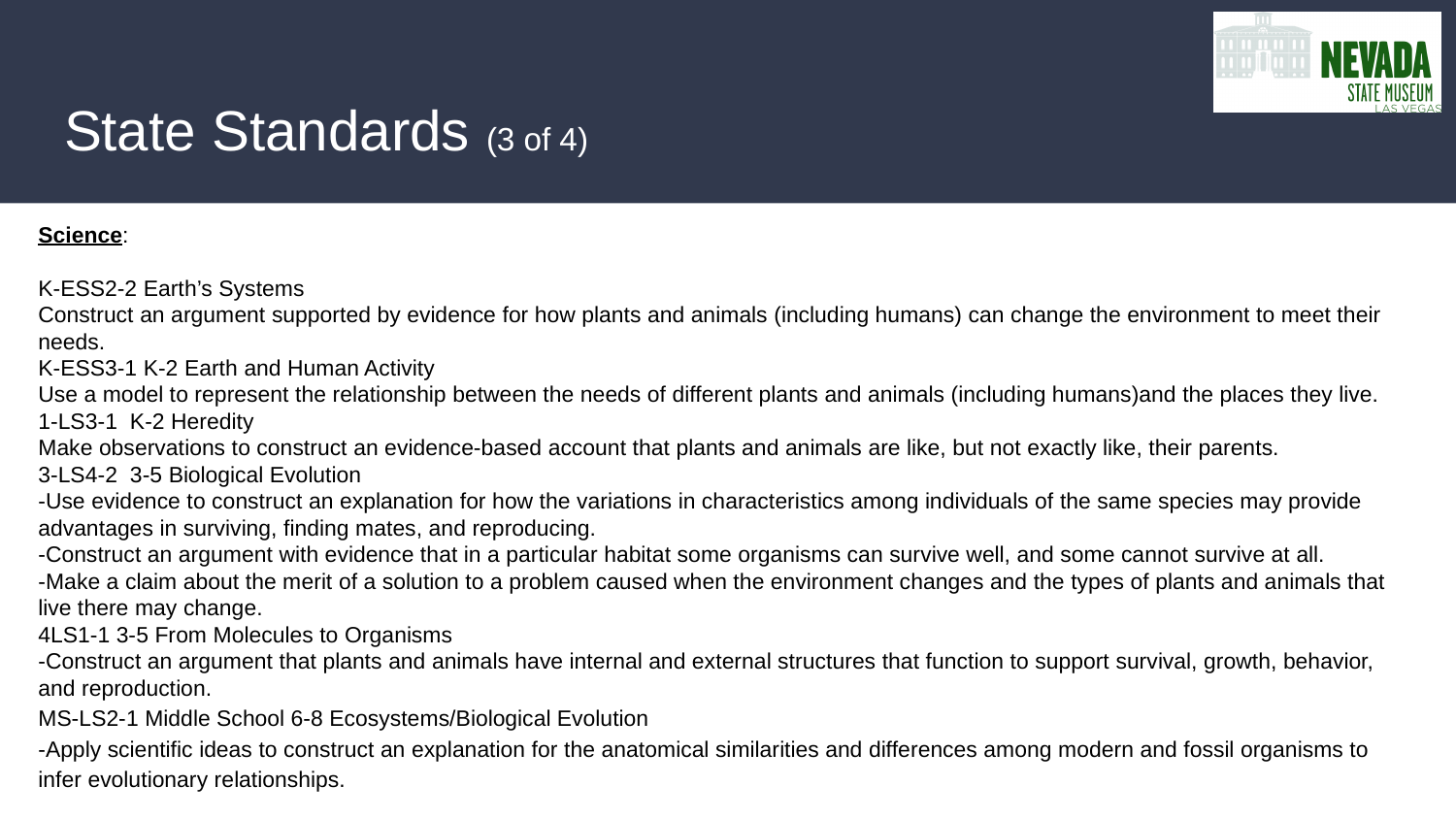

# State Standards (3 of 4)
Science:

K-ESS2-2 Earth’s Systems
Construct an argument supported by evidence for how plants and animals (including humans) can change the environment to meet their needs.
K-ESS3-1 K-2 Earth and Human Activity
Use a model to represent the relationship between the needs of different plants and animals (including humans)and the places they live.
1-LS3-1  K-2 Heredity
Make observations to construct an evidence-based account that plants and animals are like, but not exactly like, their parents.
3-LS4-2  3-5 Biological Evolution
-Use evidence to construct an explanation for how the variations in characteristics among individuals of the same species may provide advantages in surviving, finding mates, and reproducing.
-Construct an argument with evidence that in a particular habitat some organisms can survive well, and some cannot survive at all.
-Make a claim about the merit of a solution to a problem caused when the environment changes and the types of plants and animals that live there may change.
4LS1-1 3-5 From Molecules to Organisms
-Construct an argument that plants and animals have internal and external structures that function to support survival, growth, behavior, and reproduction.
MS-LS2-1 Middle School 6-8 Ecosystems/Biological Evolution
-Apply scientific ideas to construct an explanation for the anatomical similarities and differences among modern and fossil organisms to infer evolutionary relationships.